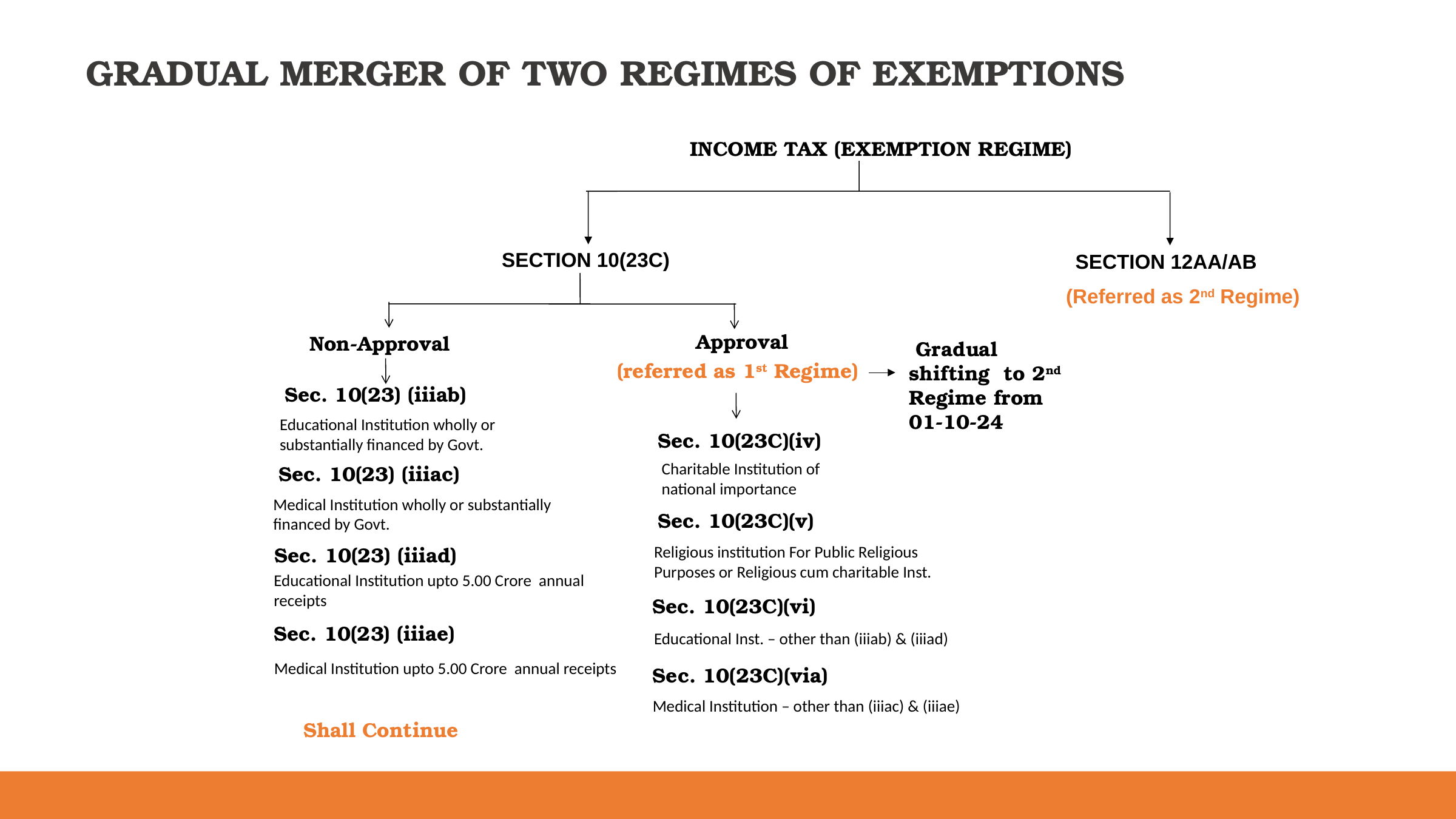

# GRADUAL MERGER OF TWO REGIMES OF EXEMPTIONS
INCOME TAX (EXEMPTION REGIME)

SECTION 10(23C)
SECTION 12AA/AB

(Referred as 2nd Regime)
          Approval
Non-Approval
 Gradual shifting  to 2nd Regime from 01-10-24
(referred as 1st Regime)
Sec. 10(23) (iiiab)
Educational Institution wholly or substantially financed by Govt.
Sec. 10(23C)(iv)
Charitable Institution of
national importance
Sec. 10(23) (iiiac)
Medical Institution wholly or substantially
financed by Govt.
Sec. 10(23C)(v)
Religious institution For Public Religious Purposes or Religious cum charitable Inst.
Sec. 10(23) (iiiad)
Educational Institution upto 5.00 Crore  annual receipts
Sec. 10(23C)(vi)
Sec. 10(23) (iiiae)
Educational Inst. – other than (iiiab) & (iiiad)
Medical Institution upto 5.00 Crore  annual receipts
Sec. 10(23C)(via)
Medical Institution – other than (iiiac) & (iiiae)
Shall Continue